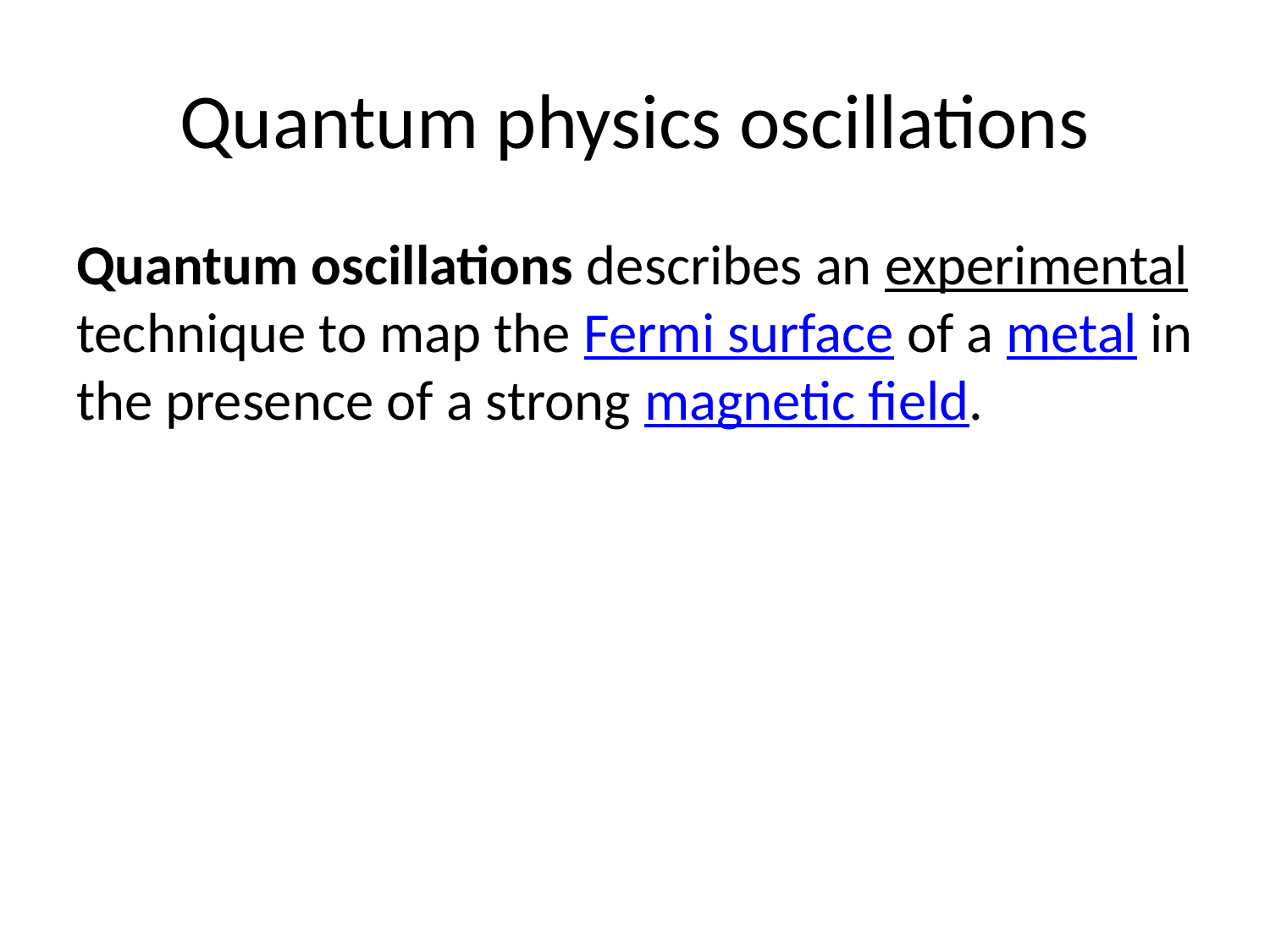

# Quantum physics oscillations
Quantum oscillations describes an experimental technique to map the Fermi surface of a metal in the presence of a strong magnetic field.